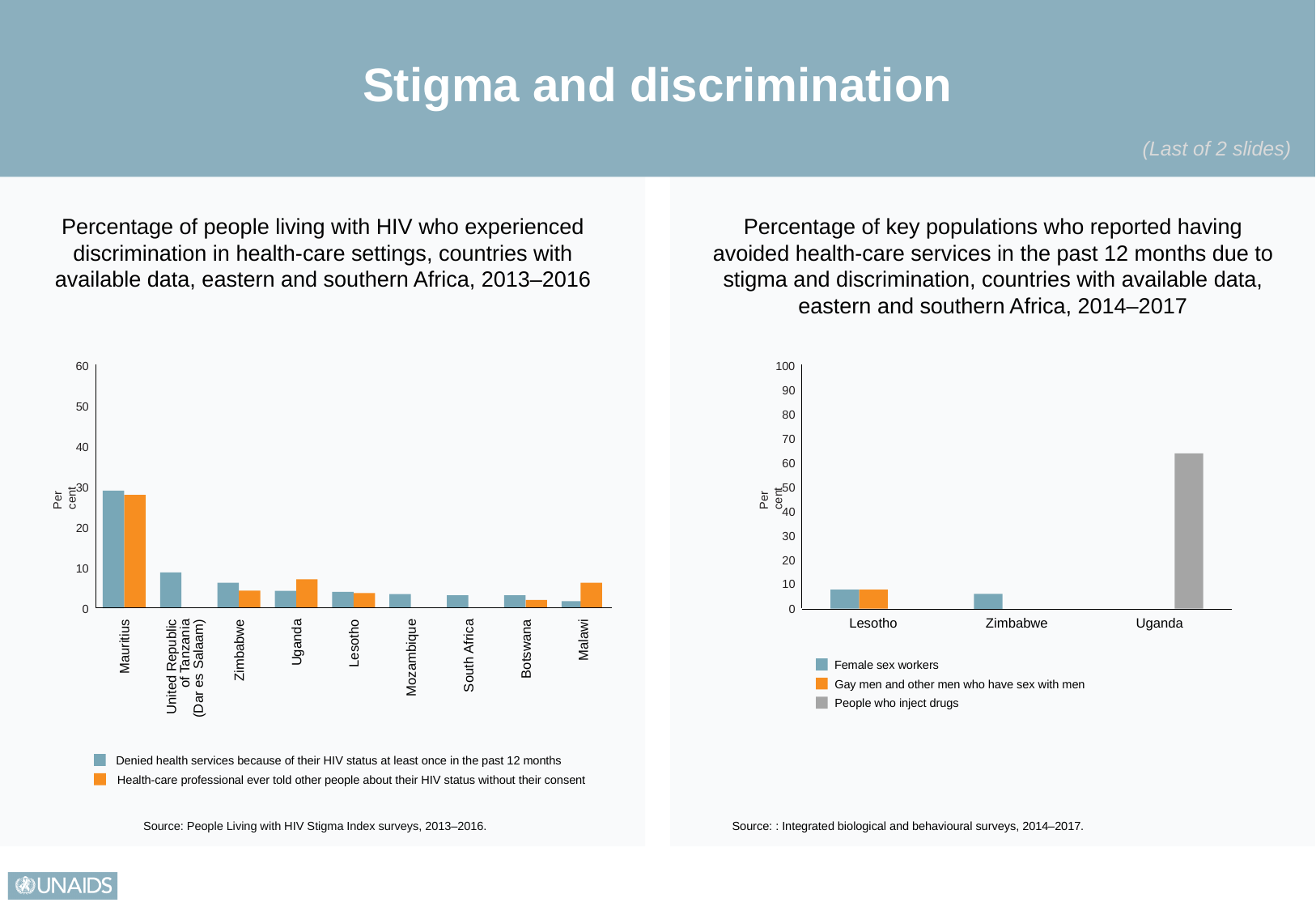

Stigma and discrimination
Percentage of people living with HIV who experienced discrimination in health-care settings, countries with available data, eastern and southern Africa, 2013–2016
60
50
40
Per cent
30

20
10

0
Mauritius
United Republic
of Tanzania
(Dar es Salaam)
Zimbabwe
Uganda
Lesotho
Mozambique
South Africa
Botswana
Malawi
Denied health services because of their HIV status at least once in the past 12 months

Health-care professional ever told other people about their HIV status without their consent

Percentage of key populations who reported having avoided health-care services in the past 12 months due to stigma and discrimination, countries with available data, eastern and southern Africa, 2014–2017
100
90
80
70

60
Per cent
50
40
30
20
10

0
Lesotho
Zimbabwe
Uganda
Female sex workers

Gay men and other men who have sex with men

People who inject drugs

Source: : Integrated biological and behavioural surveys, 2014–2017.
Source: People Living with HIV Stigma Index surveys, 2013–2016.
(Last of 2 slides)